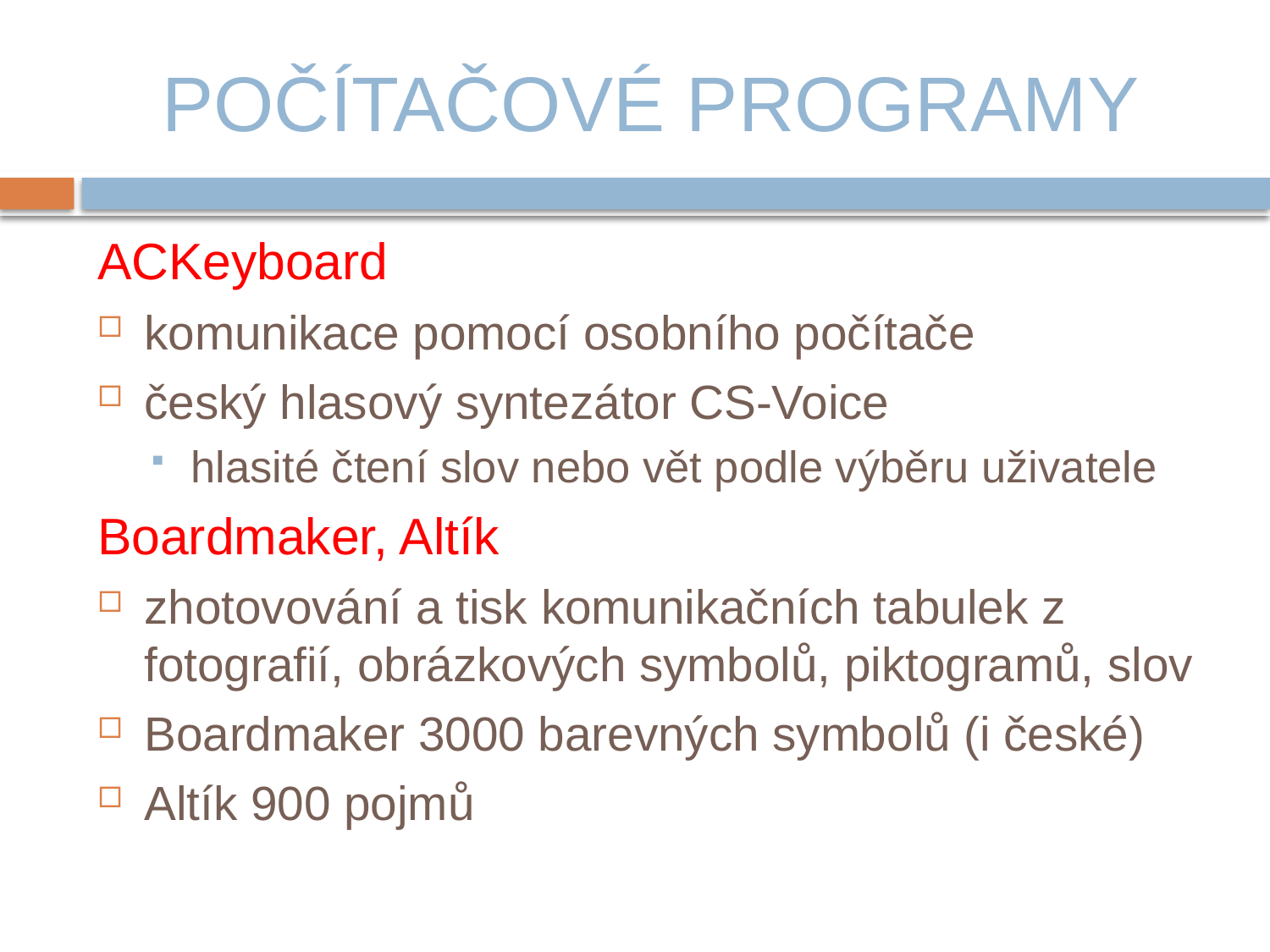

# POČÍTAČOVÉ PROGRAMY
ACKeyboard
komunikace pomocí osobního počítače
český hlasový syntezátor CS-Voice
hlasité čtení slov nebo vět podle výběru uživatele
Boardmaker, Altík
zhotovování a tisk komunikačních tabulek z fotografií, obrázkových symbolů, piktogramů, slov
Boardmaker 3000 barevných symbolů (i české)
Altík 900 pojmů